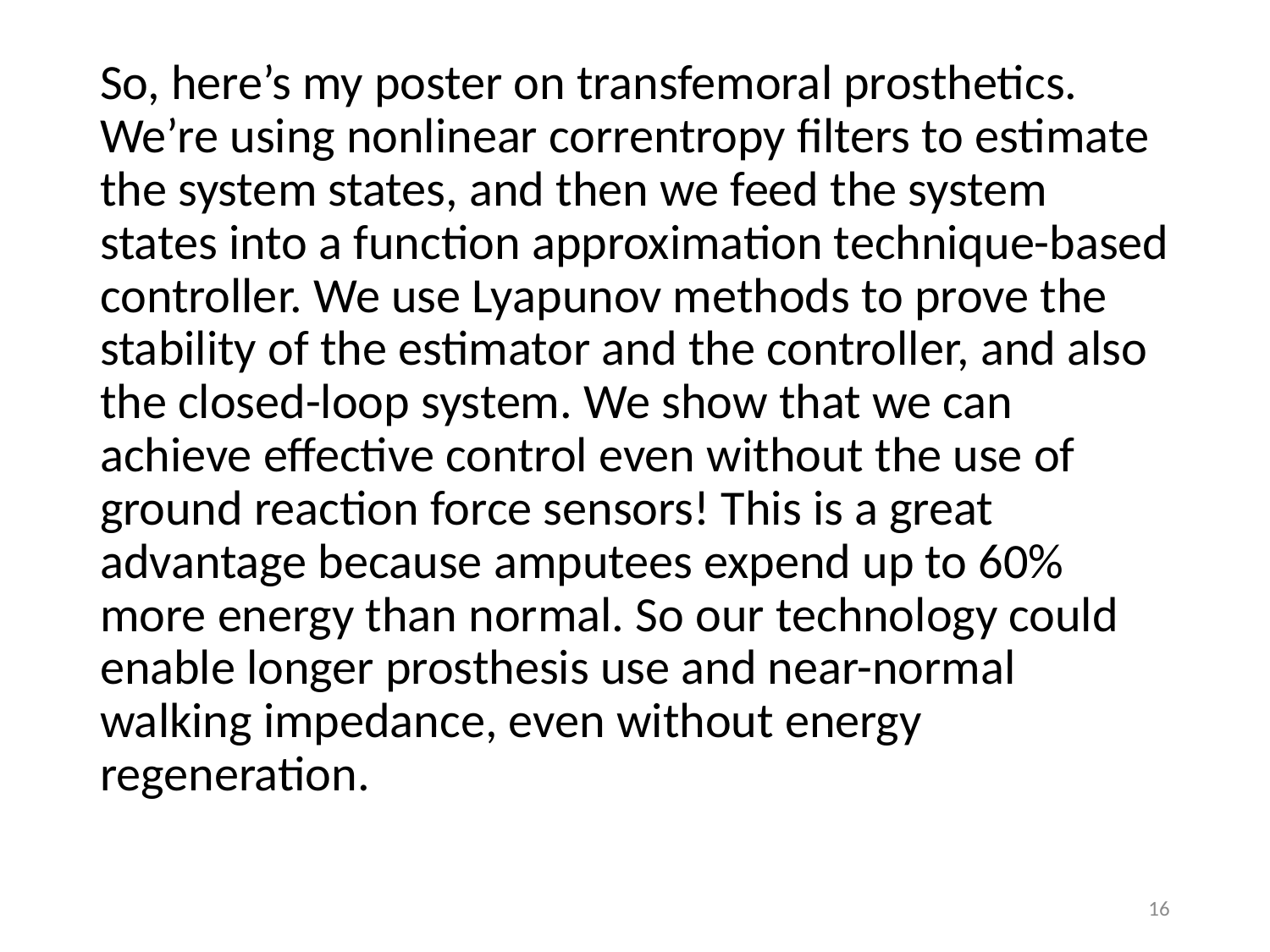

So, here’s my poster on transfemoral prosthetics. We’re using nonlinear correntropy filters to estimate the system states, and then we feed the system states into a function approximation technique-based controller. We use Lyapunov methods to prove the stability of the estimator and the controller, and also the closed-loop system. We show that we can achieve effective control even without the use of ground reaction force sensors! This is a great advantage because amputees expend up to 60% more energy than normal. So our technology could enable longer prosthesis use and near-normal walking impedance, even without energy regeneration.
16